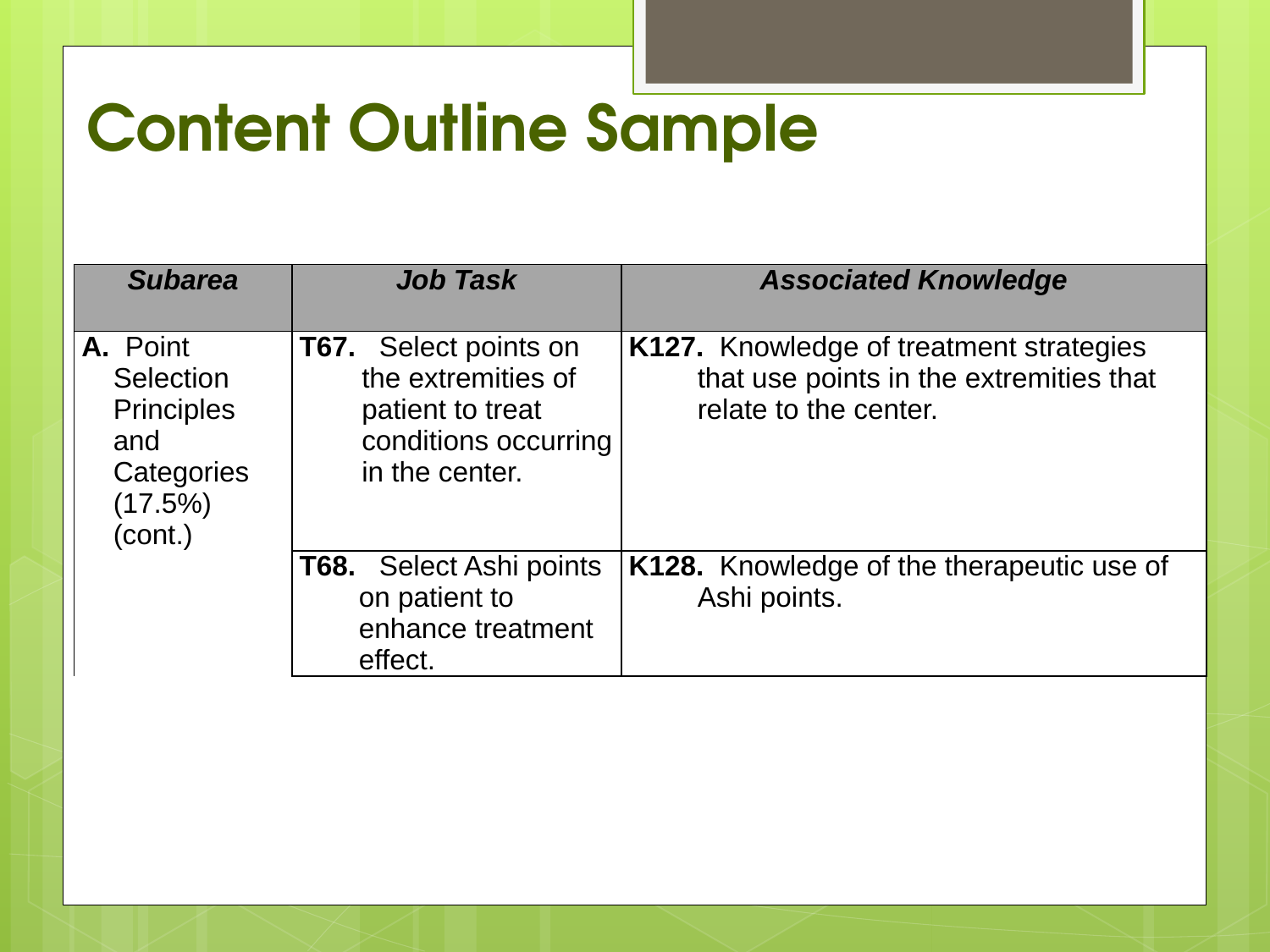

Content Outline Sample
| Subarea | Job Task | Associated Knowledge |
| --- | --- | --- |
| A. Point Selection Principles and Categories (17.5%) (cont.) | T67. Select points on the extremities of patient to treat conditions occurring in the center. | K127. Knowledge of treatment strategies that use points in the extremities that relate to the center. |
|  | T68. Select Ashi points on patient to enhance treatment effect. | K128. Knowledge of the therapeutic use of Ashi points. |